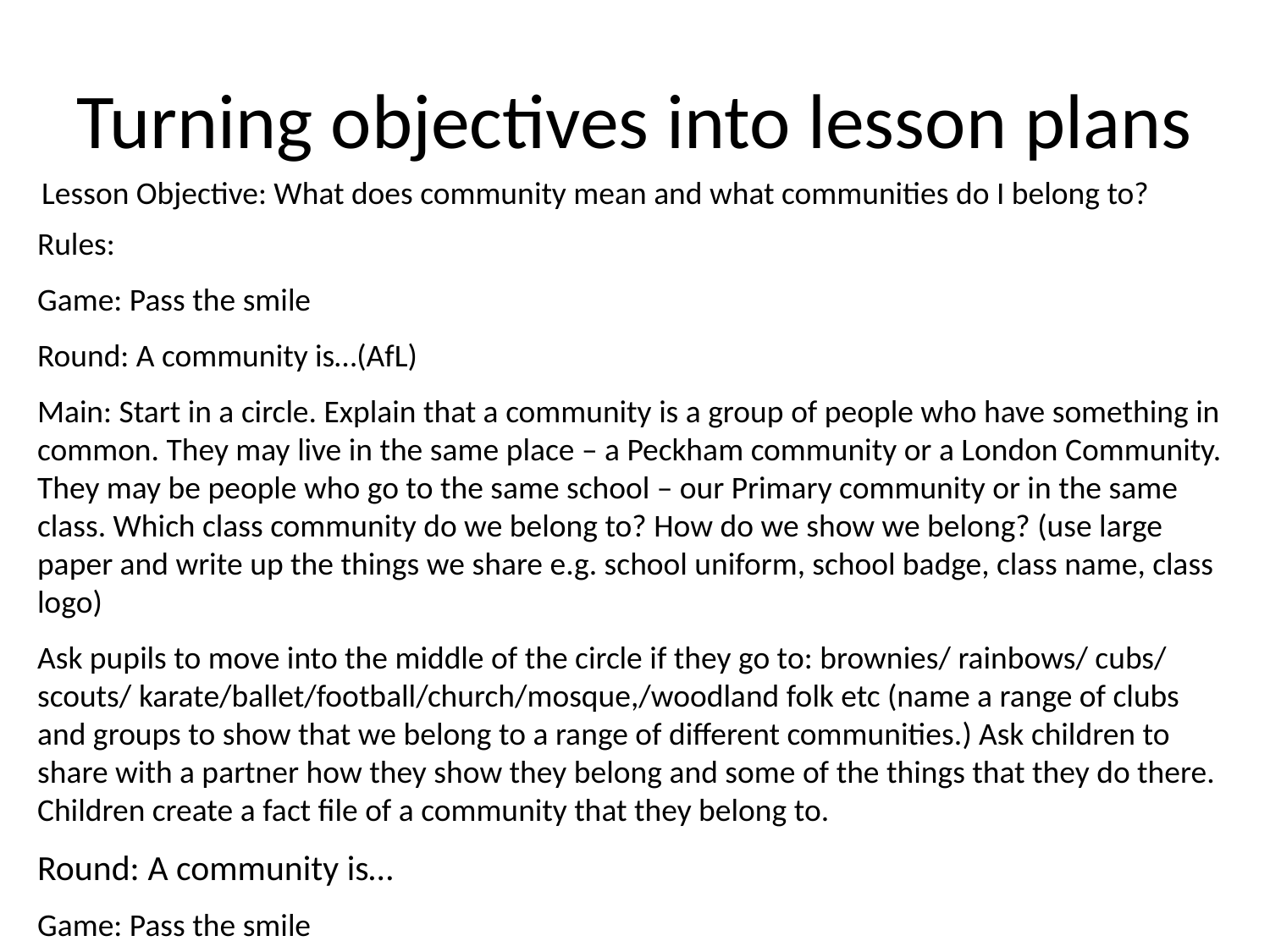

# Turning objectives into lesson plans
Lesson Objective: What does community mean and what communities do I belong to?
Rules:
Game: Pass the smile
Round: A community is…(AfL)
Main: Start in a circle. Explain that a community is a group of people who have something in common. They may live in the same place – a Peckham community or a London Community. They may be people who go to the same school – our Primary community or in the same class. Which class community do we belong to? How do we show we belong? (use large paper and write up the things we share e.g. school uniform, school badge, class name, class logo)
Ask pupils to move into the middle of the circle if they go to: brownies/ rainbows/ cubs/ scouts/ karate/ballet/football/church/mosque,/woodland folk etc (name a range of clubs and groups to show that we belong to a range of different communities.) Ask children to share with a partner how they show they belong and some of the things that they do there. Children create a fact file of a community that they belong to.
Round: A community is…
Game: Pass the smile